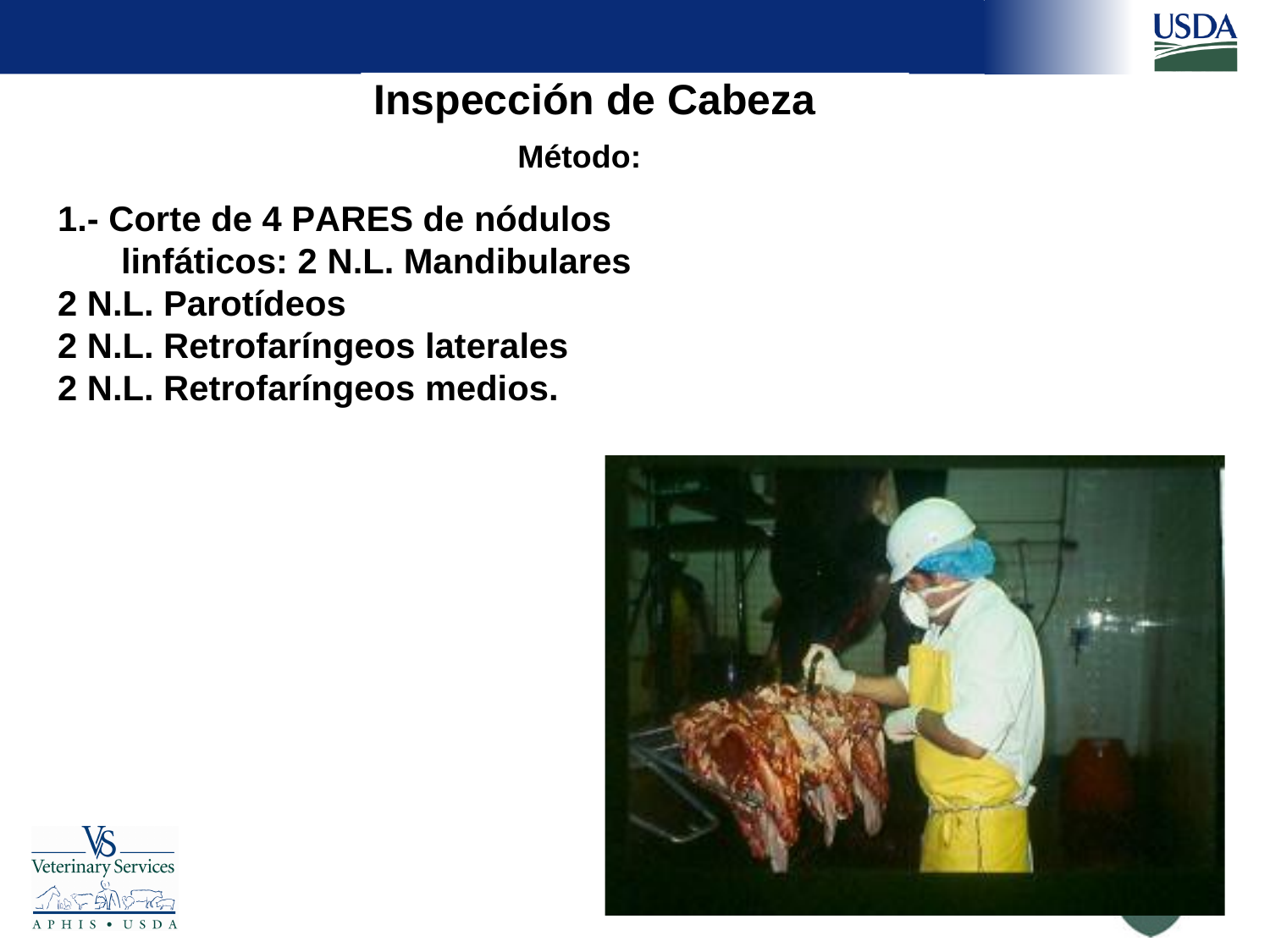

Inspección de Cabeza
Método:
1.- Corte de 4 PARES de nódulos linfáticos: 2 N.L. Mandibulares
2 N.L. Parotídeos
2 N.L. Retrofaríngeos laterales
2 N.L. Retrofaríngeos medios.
38